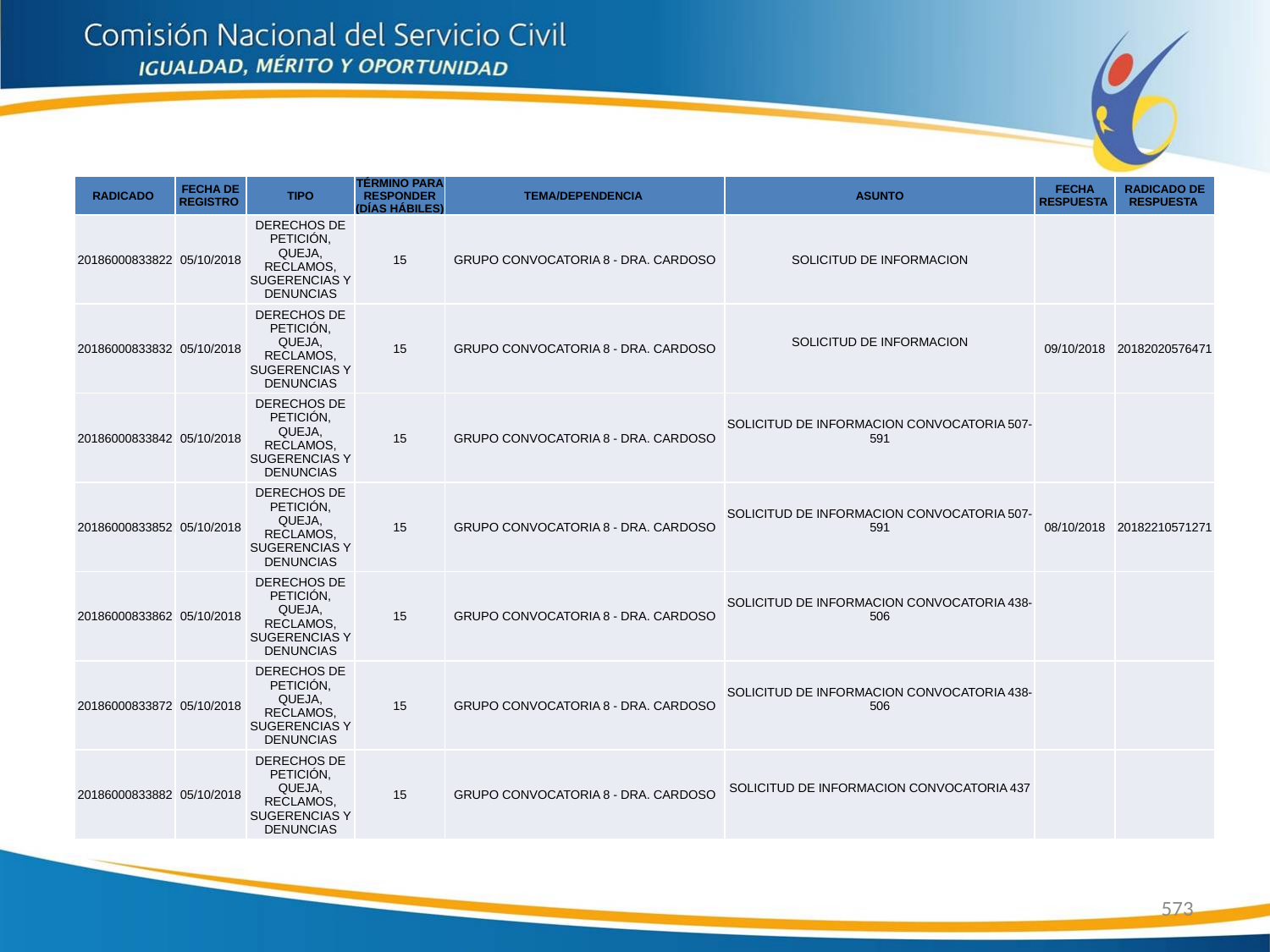

| RADICADO | FECHA DE REGISTRO | TIPO | TÉRMINO PARA RESPONDER (DÍAS HÁBILES) | TEMA/DEPENDENCIA | ASUNTO | FECHA RESPUESTA | RADICADO DE RESPUESTA |
| --- | --- | --- | --- | --- | --- | --- | --- |
| 20186000833822 | 05/10/2018 | DERECHOS DE PETICIÓN, QUEJA, RECLAMOS, SUGERENCIAS Y DENUNCIAS | 15 | GRUPO CONVOCATORIA 8 - DRA. CARDOSO | SOLICITUD DE INFORMACION |  |  |
| 20186000833832 | 05/10/2018 | DERECHOS DE PETICIÓN, QUEJA, RECLAMOS, SUGERENCIAS Y DENUNCIAS | 15 | GRUPO CONVOCATORIA 8 - DRA. CARDOSO | SOLICITUD DE INFORMACION | 09/10/2018 | 20182020576471 |
| 20186000833842 | 05/10/2018 | DERECHOS DE PETICIÓN, QUEJA, RECLAMOS, SUGERENCIAS Y DENUNCIAS | 15 | GRUPO CONVOCATORIA 8 - DRA. CARDOSO | SOLICITUD DE INFORMACION CONVOCATORIA 507-591 |  |  |
| 20186000833852 | 05/10/2018 | DERECHOS DE PETICIÓN, QUEJA, RECLAMOS, SUGERENCIAS Y DENUNCIAS | 15 | GRUPO CONVOCATORIA 8 - DRA. CARDOSO | SOLICITUD DE INFORMACION CONVOCATORIA 507-591 | 08/10/2018 | 20182210571271 |
| 20186000833862 | 05/10/2018 | DERECHOS DE PETICIÓN, QUEJA, RECLAMOS, SUGERENCIAS Y DENUNCIAS | 15 | GRUPO CONVOCATORIA 8 - DRA. CARDOSO | SOLICITUD DE INFORMACION CONVOCATORIA 438-506 |  |  |
| 20186000833872 | 05/10/2018 | DERECHOS DE PETICIÓN, QUEJA, RECLAMOS, SUGERENCIAS Y DENUNCIAS | 15 | GRUPO CONVOCATORIA 8 - DRA. CARDOSO | SOLICITUD DE INFORMACION CONVOCATORIA 438-506 |  |  |
| 20186000833882 | 05/10/2018 | DERECHOS DE PETICIÓN, QUEJA, RECLAMOS, SUGERENCIAS Y DENUNCIAS | 15 | GRUPO CONVOCATORIA 8 - DRA. CARDOSO | SOLICITUD DE INFORMACION CONVOCATORIA 437 |  |  |
573